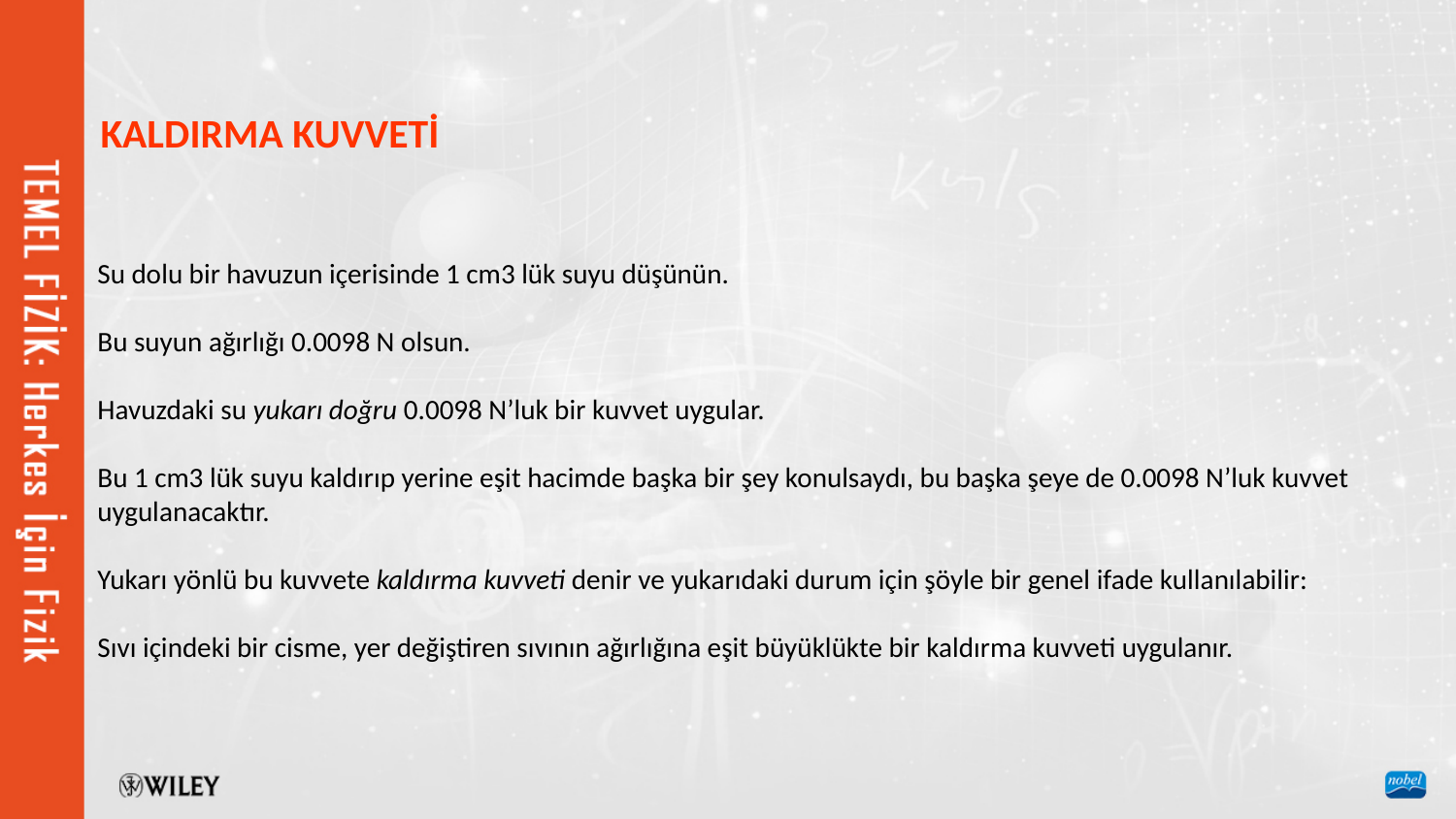

KALDIRMA KUVVETİ
Su dolu bir havuzun içerisinde 1 cm3 lük suyu düşünün.

Bu suyun ağırlığı 0.0098 N olsun.

Havuzdaki su yukarı doğru 0.0098 N’luk bir kuvvet uygular.

Bu 1 cm3 lük suyu kaldırıp yerine eşit hacimde başka bir şey konulsaydı, bu başka şeye de 0.0098 N’luk kuvvet uygulanacaktır.

Yukarı yönlü bu kuvvete kaldırma kuvveti denir ve yukarıdaki durum için şöyle bir genel ifade kullanılabilir:

Sıvı içindeki bir cisme, yer değiştiren sıvının ağırlığına eşit büyüklükte bir kaldırma kuvveti uygulanır.